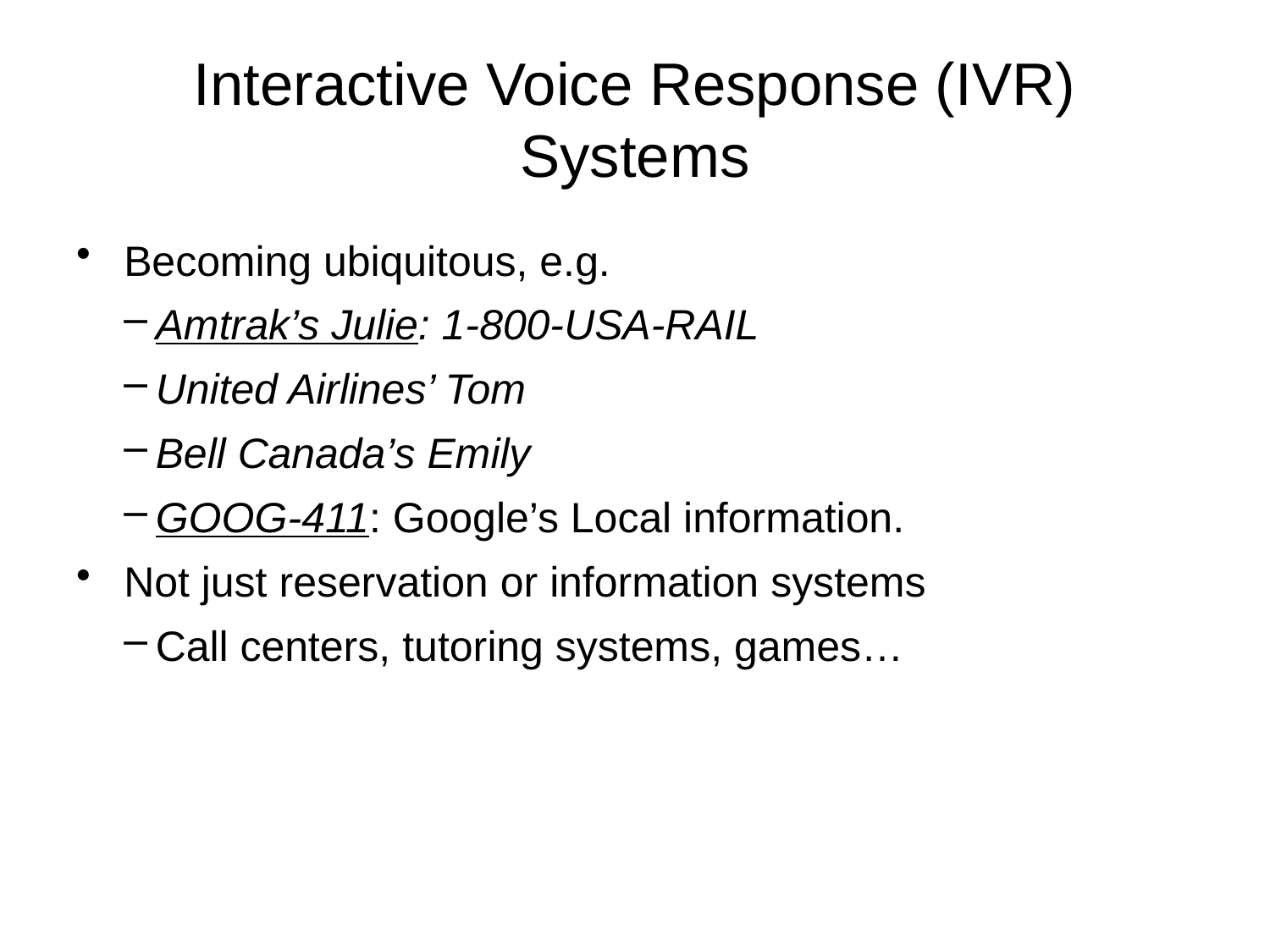

# Interactive Voice Response (IVR) Systems
Becoming ubiquitous, e.g.
Amtrak’s Julie: 1-800-USA-RAIL
United Airlines’ Tom
Bell Canada’s Emily
GOOG-411: Google’s Local information.
Not just reservation or information systems
Call centers, tutoring systems, games…